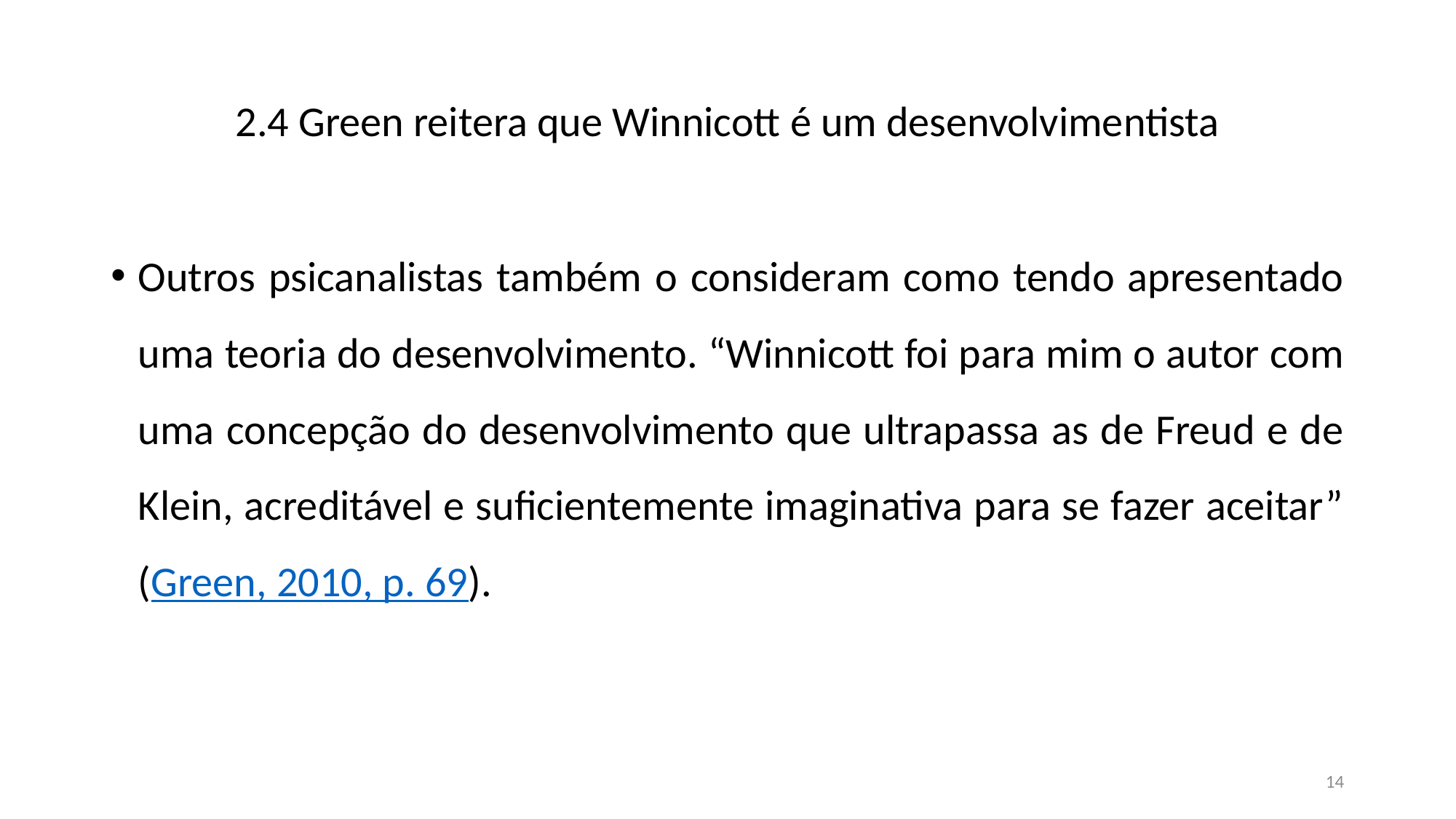

# 2.4 Green reitera que Winnicott é um desenvolvimentista
Outros psicanalistas também o consideram como tendo apresentado uma teoria do desenvolvimento. “Winnicott foi para mim o autor com uma concepção do desenvolvimento que ultrapassa as de Freud e de Klein, acreditável e suficientemente imaginativa para se fazer aceitar” (Green, 2010, p. 69).

14